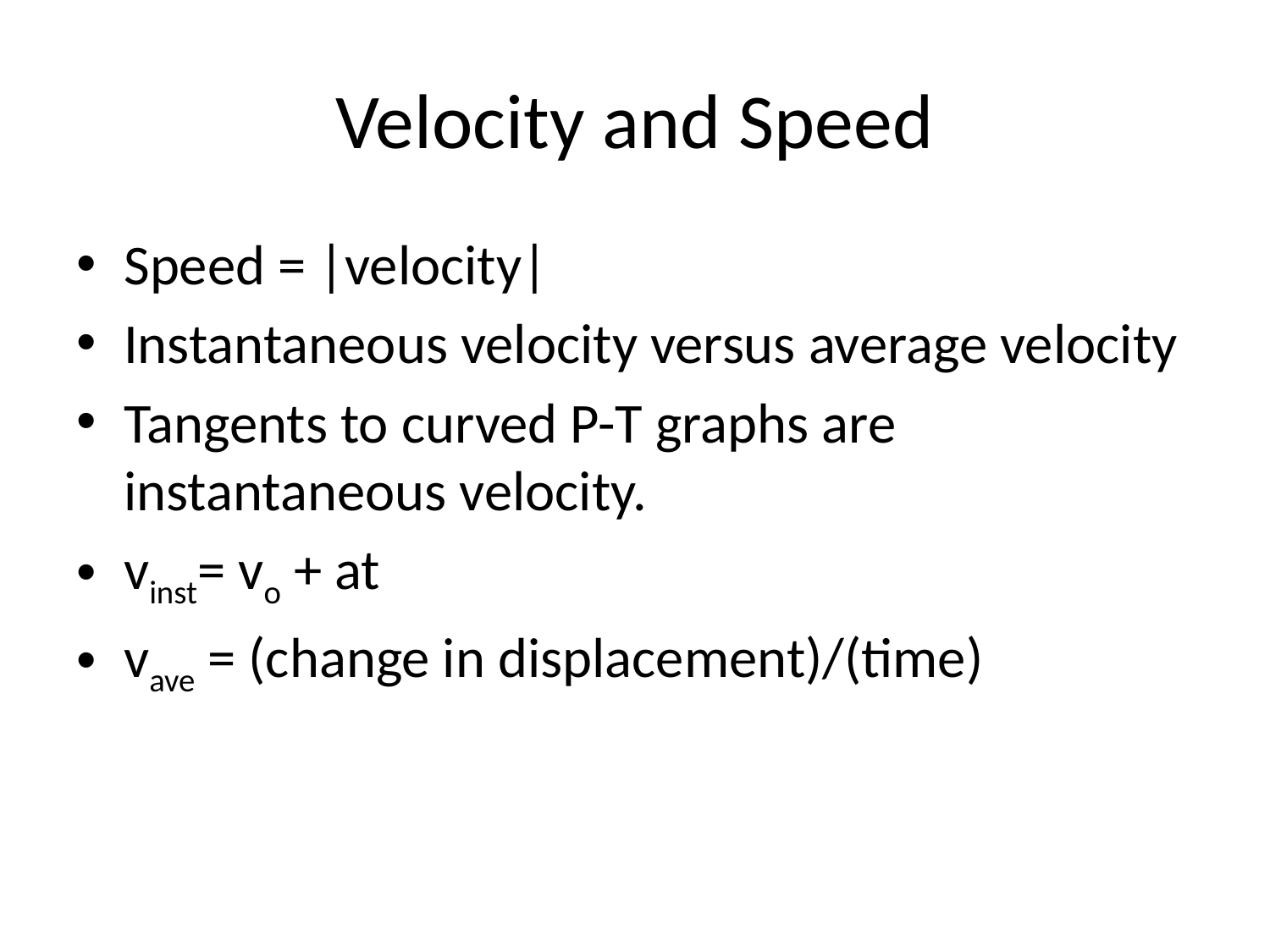

# Velocity and Speed
Speed = |velocity|
Instantaneous velocity versus average velocity
Tangents to curved P-T graphs are instantaneous velocity.
vinst= vo + at
vave = (change in displacement)/(time)